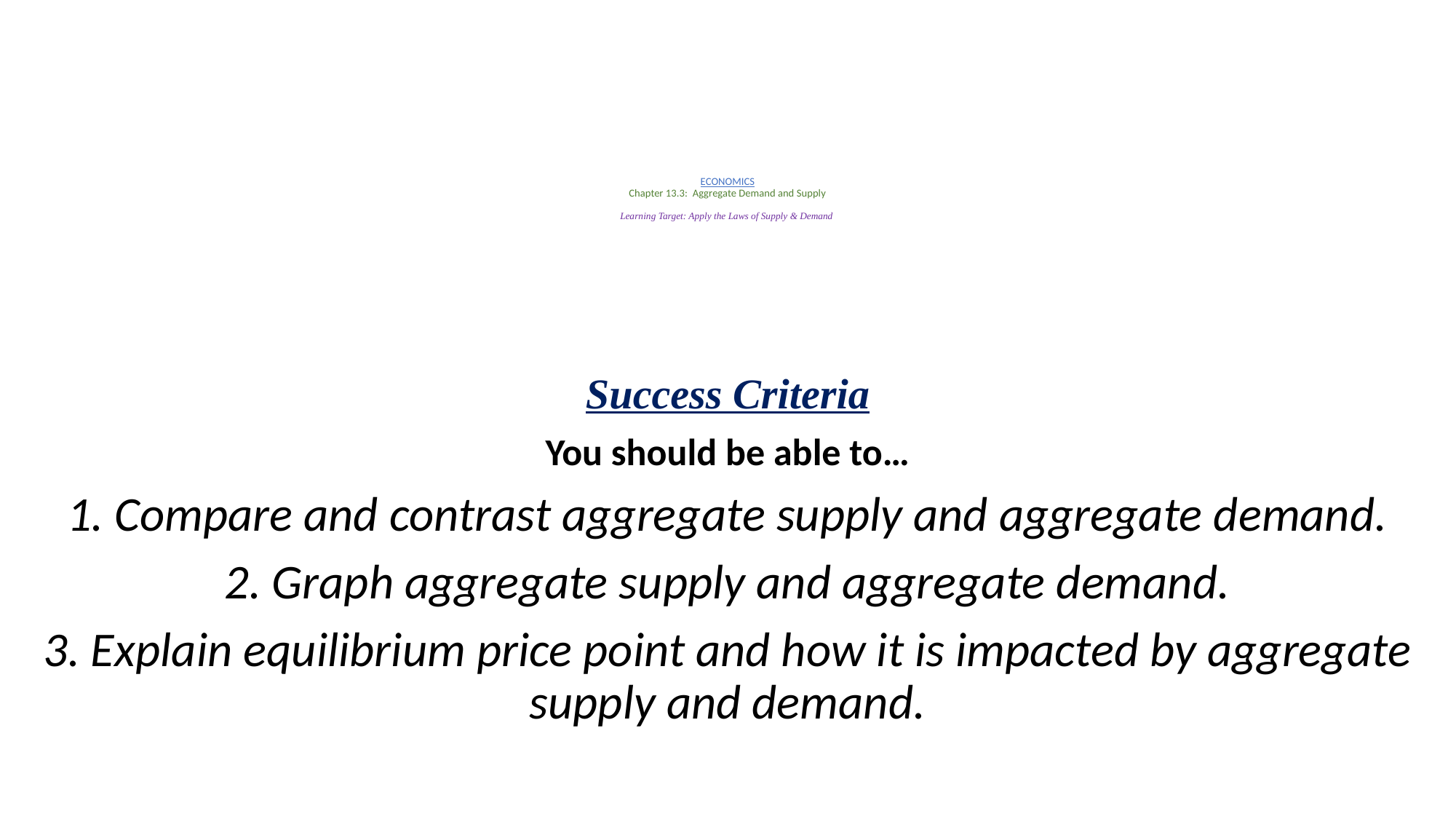

# ECONOMICS Chapter 13.3:  Aggregate Demand and Supply Learning Target: Apply the Laws of Supply & Demand
Success Criteria
You should be able to…
1. Compare and contrast aggregate supply and aggregate demand.
2. Graph aggregate supply and aggregate demand.
3. Explain equilibrium price point and how it is impacted by aggregate supply and demand.